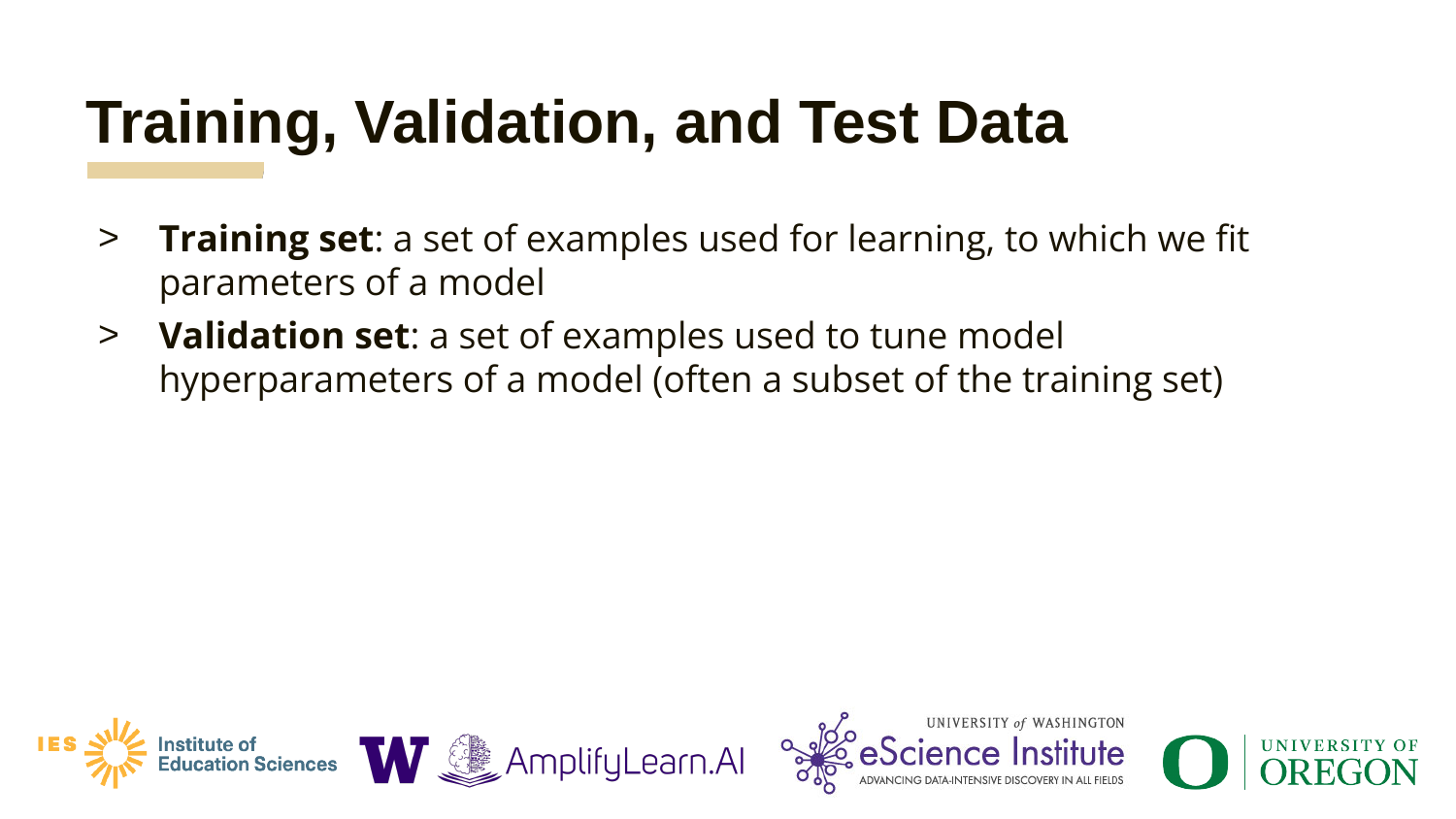

# Training, Validation, and Test Data
Training set: a set of examples used for learning, to which we fit parameters of a model
Validation set: a set of examples used to tune model hyperparameters of a model (often a subset of the training set)